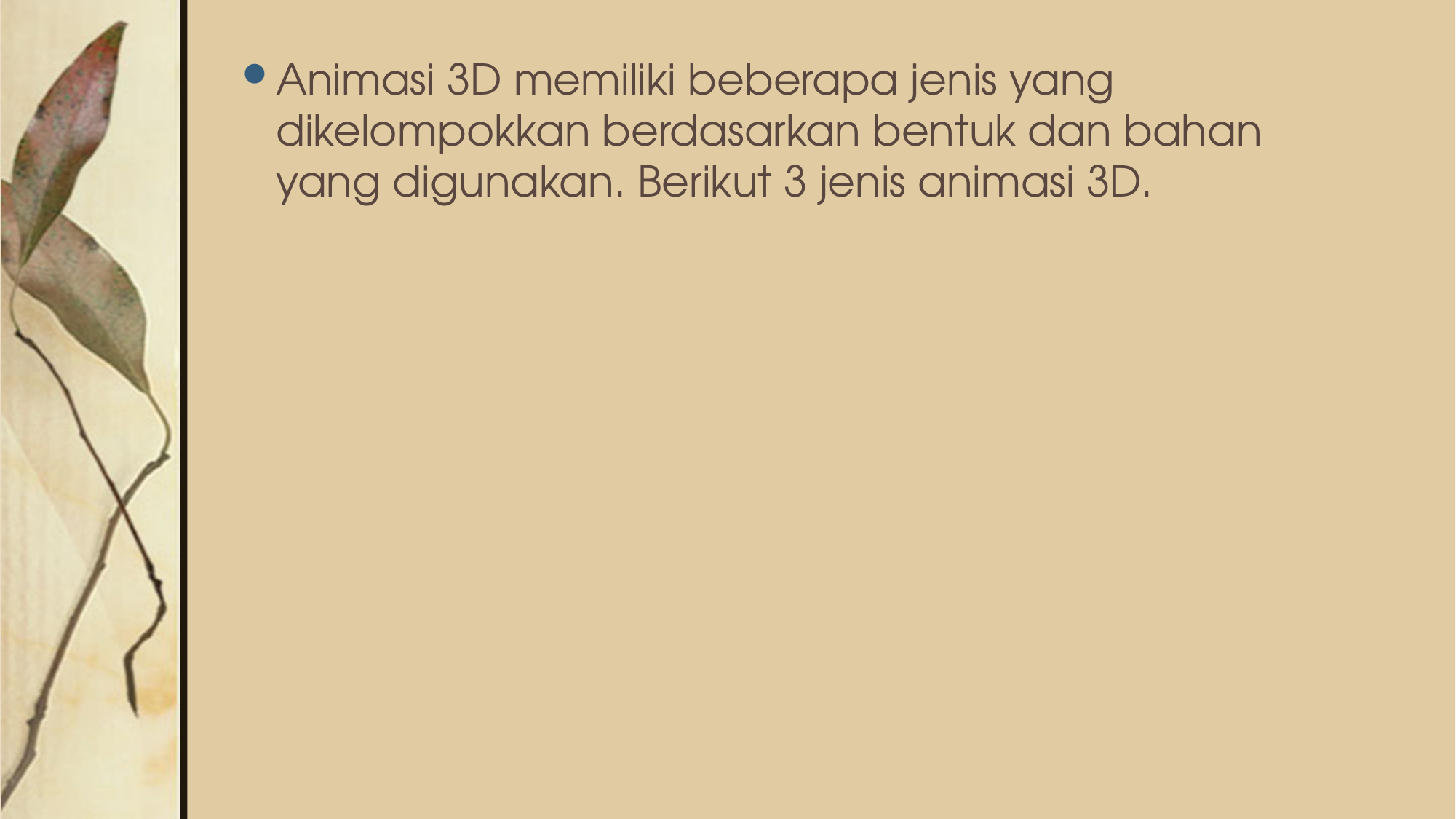

Animasi 3D memiliki beberapa jenis yang dikelompokkan berdasarkan bentuk dan bahan yang digunakan. Berikut 3 jenis animasi 3D.